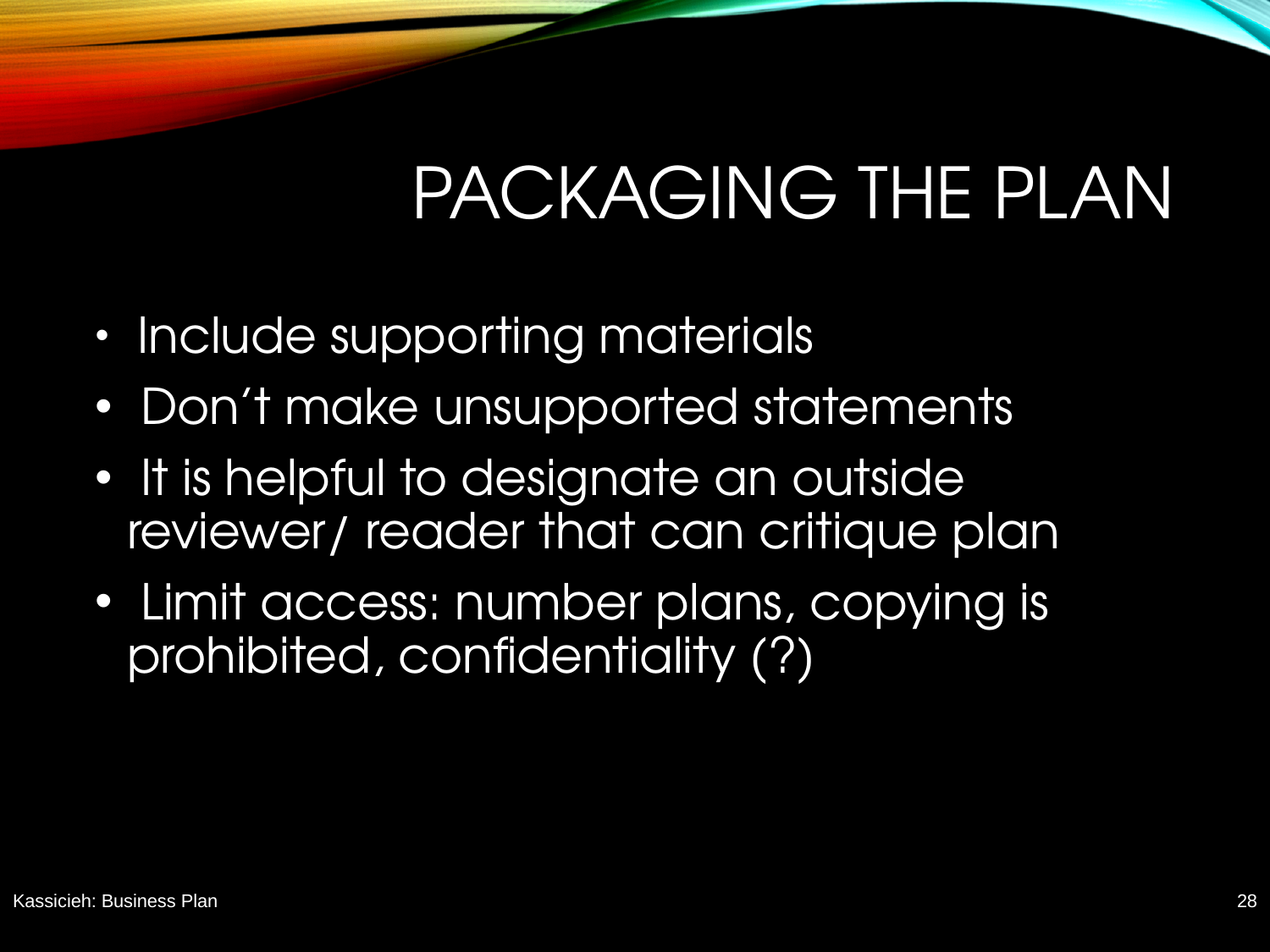

# Packaging the Plan
 Include supporting materials
 Don’t make unsupported statements
 It is helpful to designate an outside reviewer/ reader that can critique plan
 Limit access: number plans, copying is prohibited, confidentiality (?)
Kassicieh: Business Plan
28